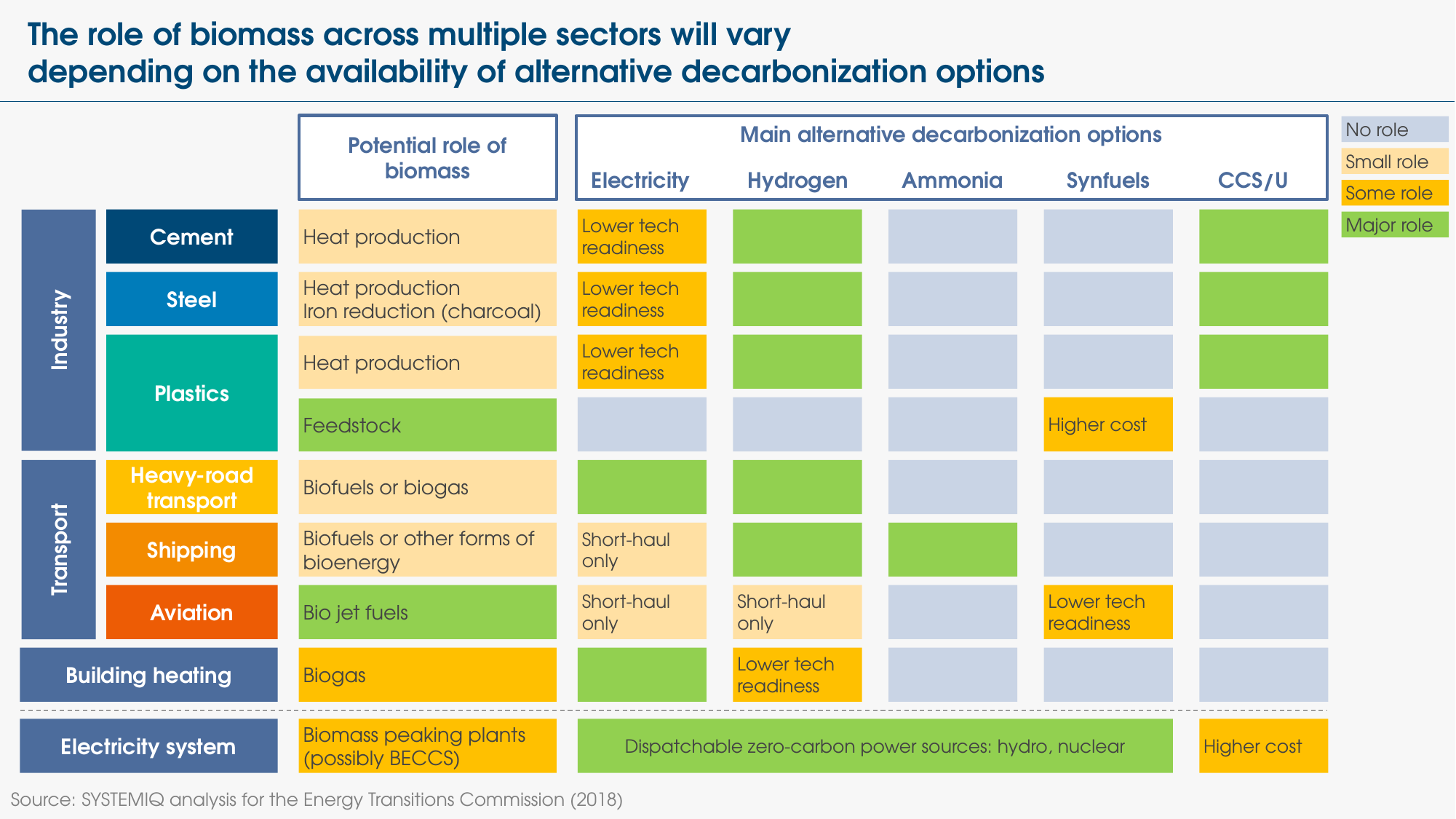

# The role of biomass across multiple sectors will vary depending on the availability of alternative decarbonization options
Potential role of biomass
Main alternative decarbonization options
No role
Role of electricity-based fuels
Small role
CCS/U
Ammonia
Synfuels
Hydrogen
Electricity
Some role
Cement
Heat production
Lower tech readiness

Major role
Steel
Heat production
Iron reduction (charcoal)
Lower tech readiness

Industry
Plastics
Lower tech readiness

Heat production

Higher cost

Feedstock
Heavy-road transport
Biofuels or biogas

Transport
Shipping
Biofuels or other forms of bioenergy
Short-haul only

Aviation
Bio jet fuels
Short-haul only
Short-haul only

Lower tech readiness

Building heating
Biogas

Lower tech readiness

Electricity system
Biomass peaking plants
(possibly BECCS)
Dispatchable zero-carbon power sources: hydro, nuclear
Higher cost
Source: SYSTEMIQ analysis for the Energy Transitions Commission (2018)